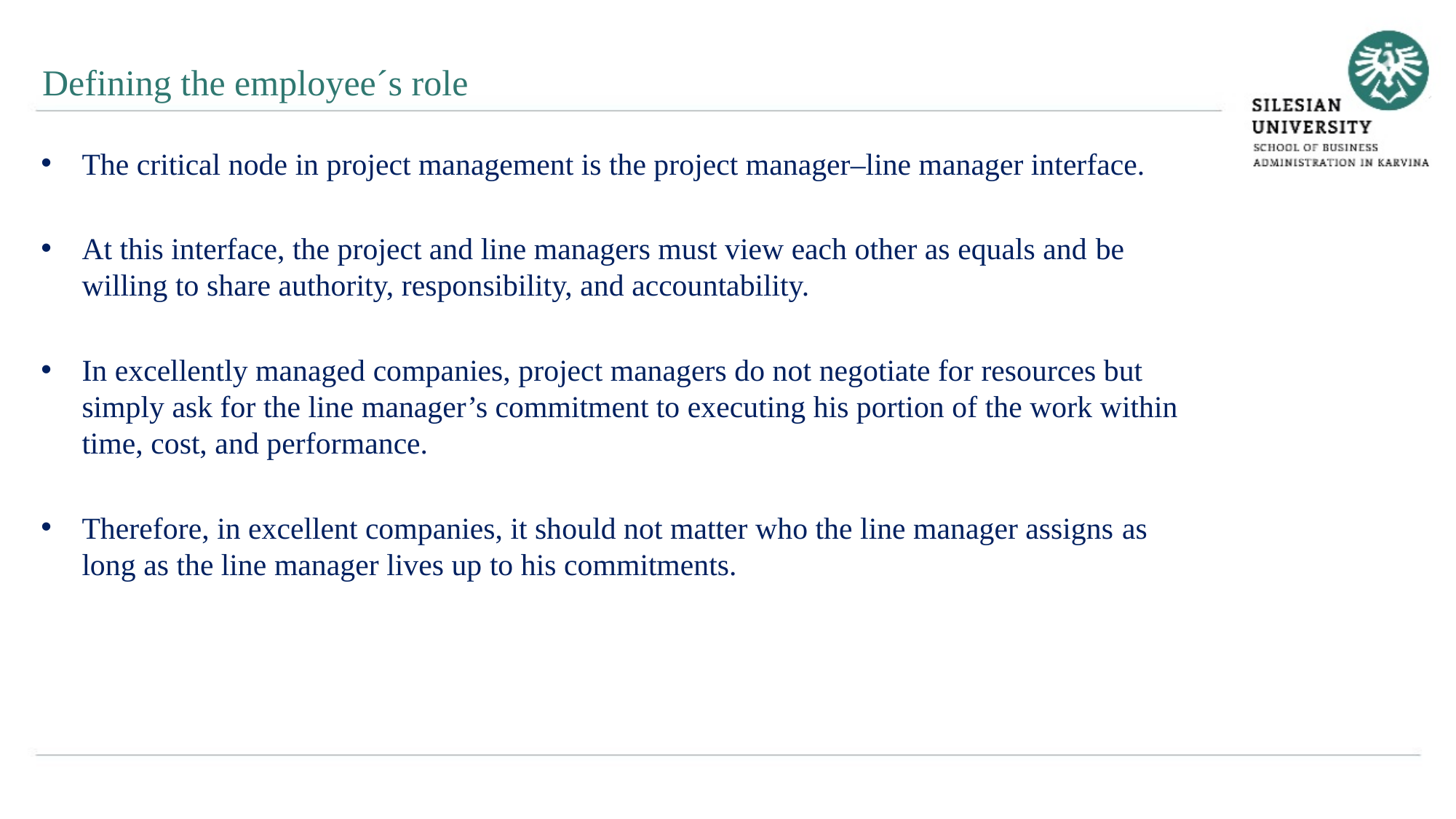

Defining the employee´s role
The critical node in project management is the project manager–line manager interface.

At this interface, the project and line managers must view each other as equals and be willing to share authority, responsibility, and accountability.

In excellently managed companies, project managers do not negotiate for resources but simply ask for the line manager’s commitment to executing his portion of the work within time, cost, and performance.

Therefore, in excellent companies, it should not matter who the line manager assigns as long as the line manager lives up to his commitments.